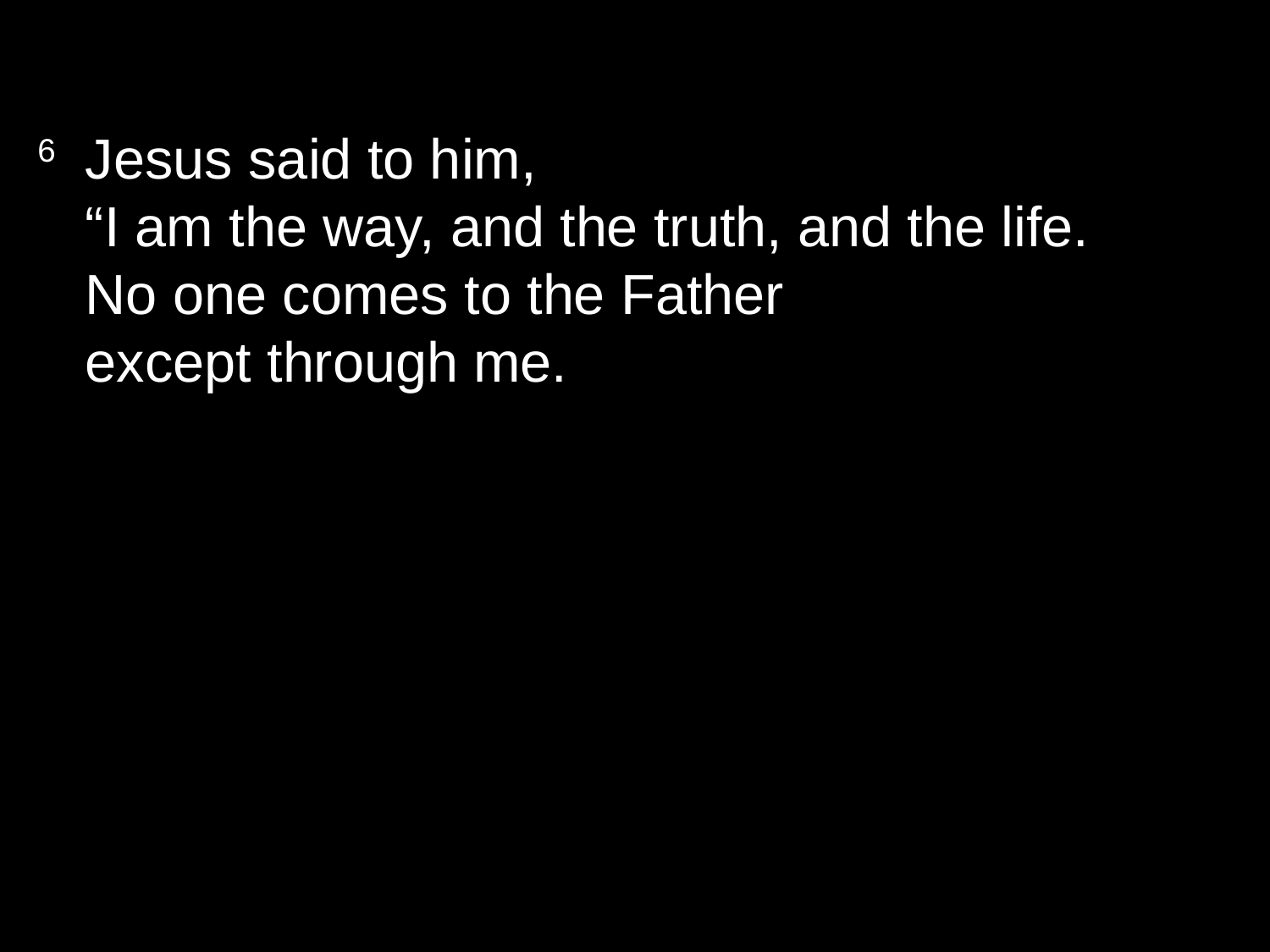

6 	Jesus said to him, 
“I am the way, and the truth, and the life.
No one comes to the Father
except through me.